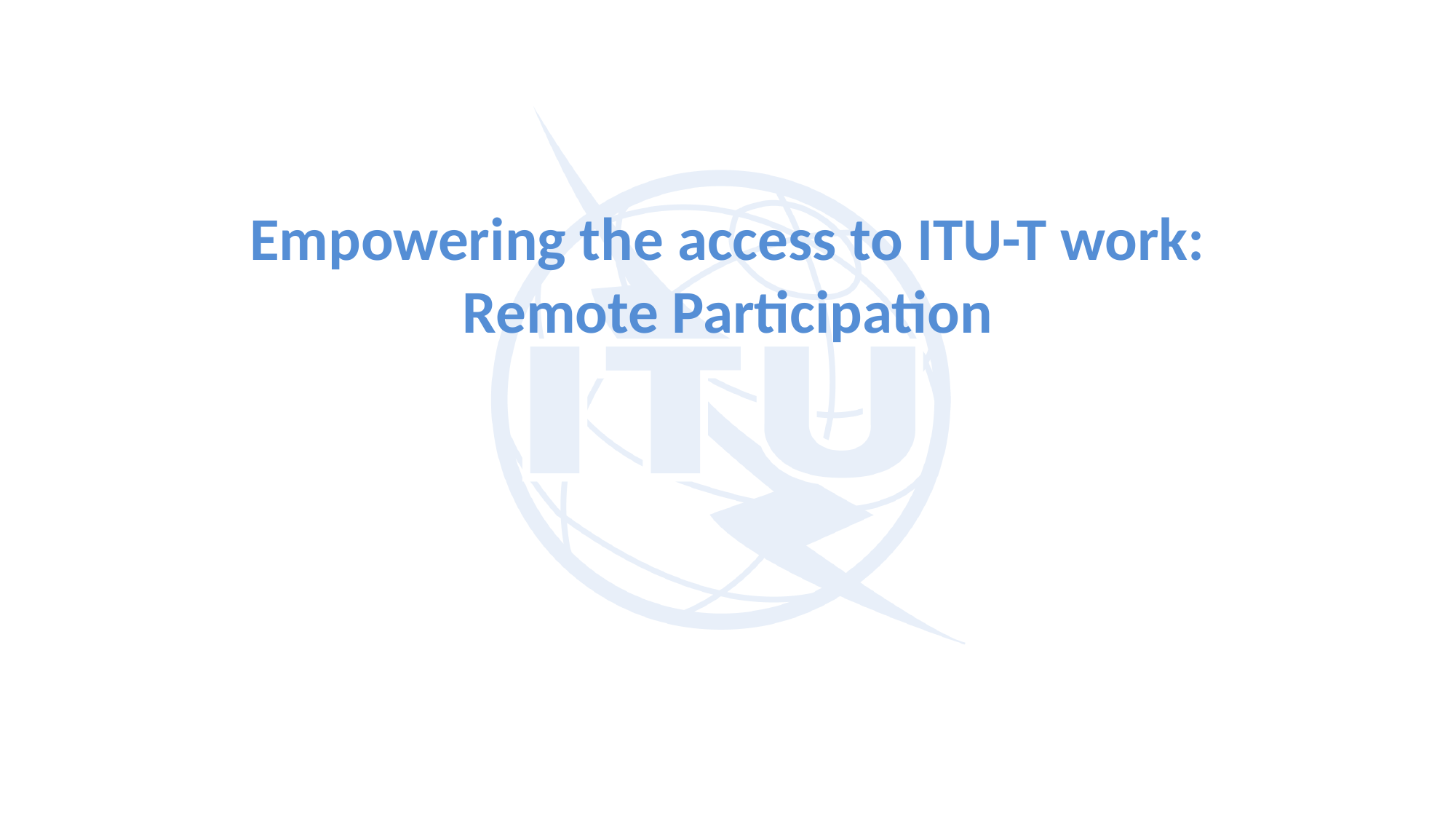

Empowering the access to ITU-T work:
Remote Participation